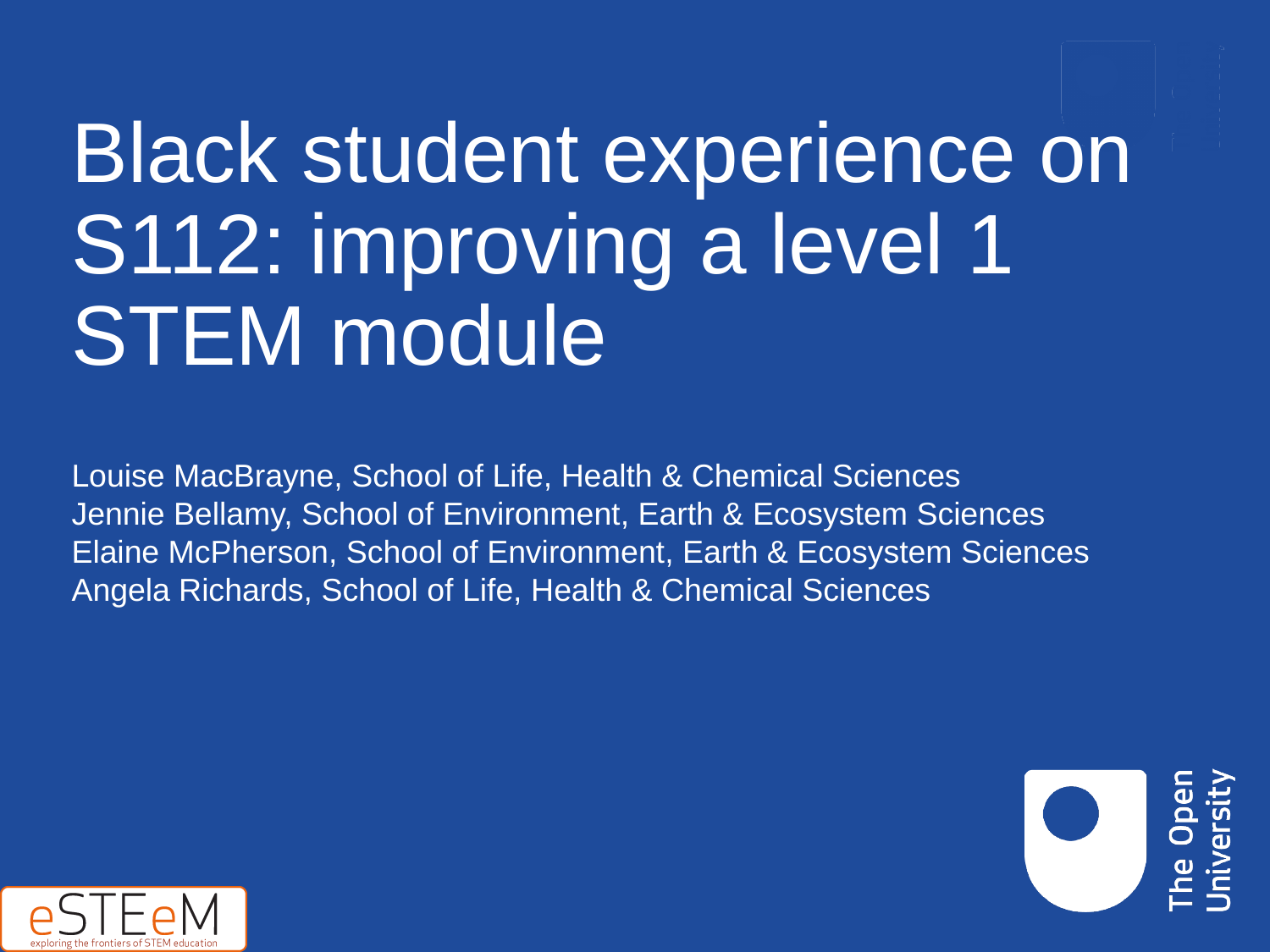

# Black student experience on S112: improving a level 1 STEM module
Louise MacBrayne, School of Life, Health & Chemical Sciences
Jennie Bellamy, School of Environment, Earth & Ecosystem Sciences
Elaine McPherson, School of Environment, Earth & Ecosystem Sciences
Angela Richards, School of Life, Health & Chemical Sciences